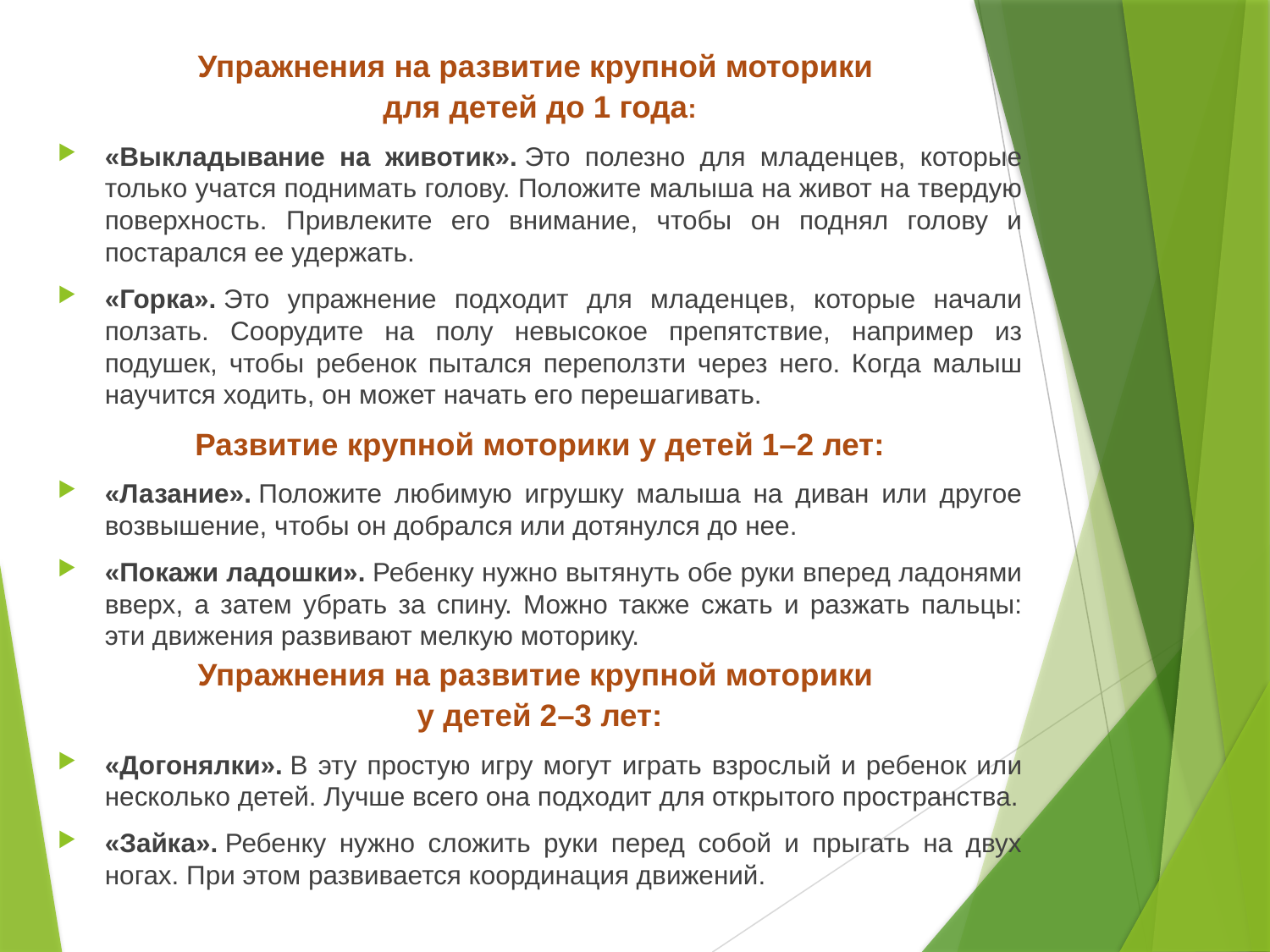

Упражнения на развитие крупной моторики
для детей до 1 года:
«Выкладывание на животик». Это полезно для младенцев, которые только учатся поднимать голову. Положите малыша на живот на твердую поверхность. Привлеките его внимание, чтобы он поднял голову и постарался ее удержать.
«Горка». Это упражнение подходит для младенцев, которые начали ползать. Соорудите на полу невысокое препятствие, например из подушек, чтобы ребенок пытался переползти через него. Когда малыш научится ходить, он может начать его перешагивать.
Развитие крупной моторики у детей 1–2 лет:
«Лазание». Положите любимую игрушку малыша на диван или другое возвышение, чтобы он добрался или дотянулся до нее.
«Покажи ладошки». Ребенку нужно вытянуть обе руки вперед ладонями вверх, а затем убрать за спину. Можно также сжать и разжать пальцы: эти движения развивают мелкую моторику.
Упражнения на развитие крупной моторики
у детей 2–3 лет:
«Догонялки». В эту простую игру могут играть взрослый и ребенок или несколько детей. Лучше всего она подходит для открытого пространства.
«Зайка». Ребенку нужно сложить руки перед собой и прыгать на двух ногах. При этом развивается координация движений.